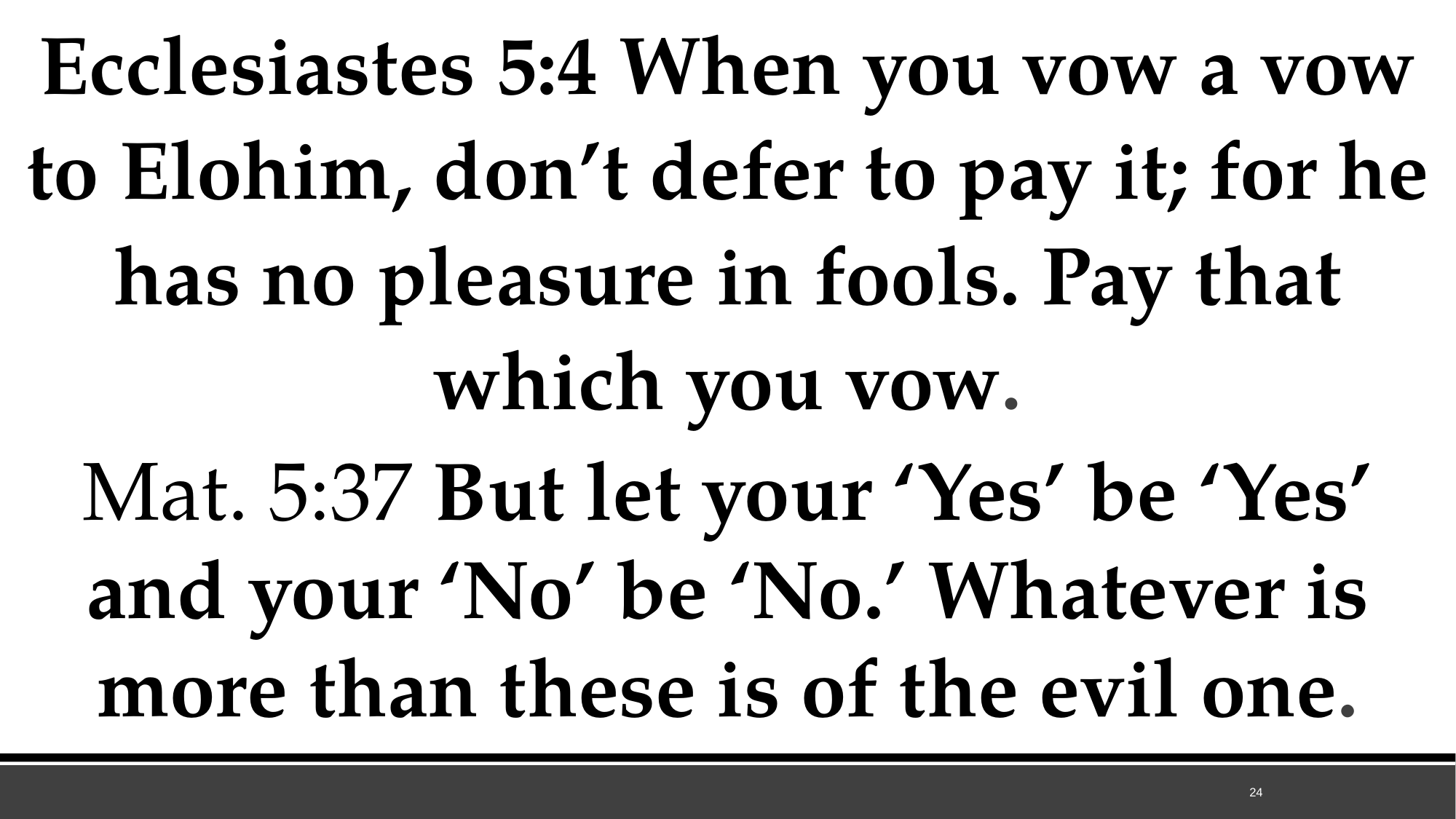

Ecclesiastes 5:4 When you vow a vow to Elohim, don’t defer to pay it; for he has no pleasure in fools. Pay that which you vow.
Mat. 5:37 But let your ‘Yes’ be ‘Yes’ and your ‘No’ be ‘No.’ Whatever is more than these is of the evil one.
24